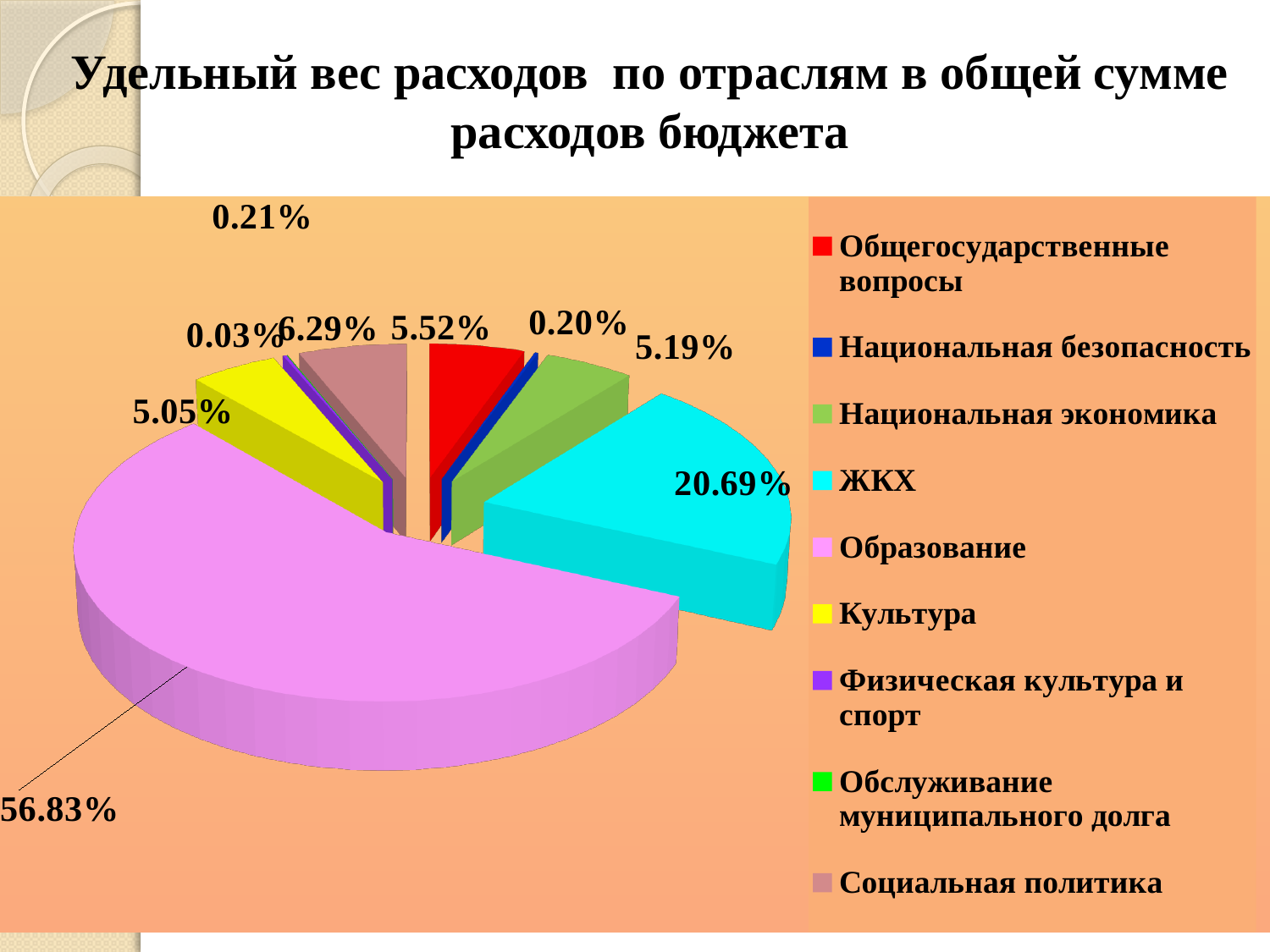

# Удельный вес расходов  по отраслям в общей сумме расходов бюджета

[unsupported chart]